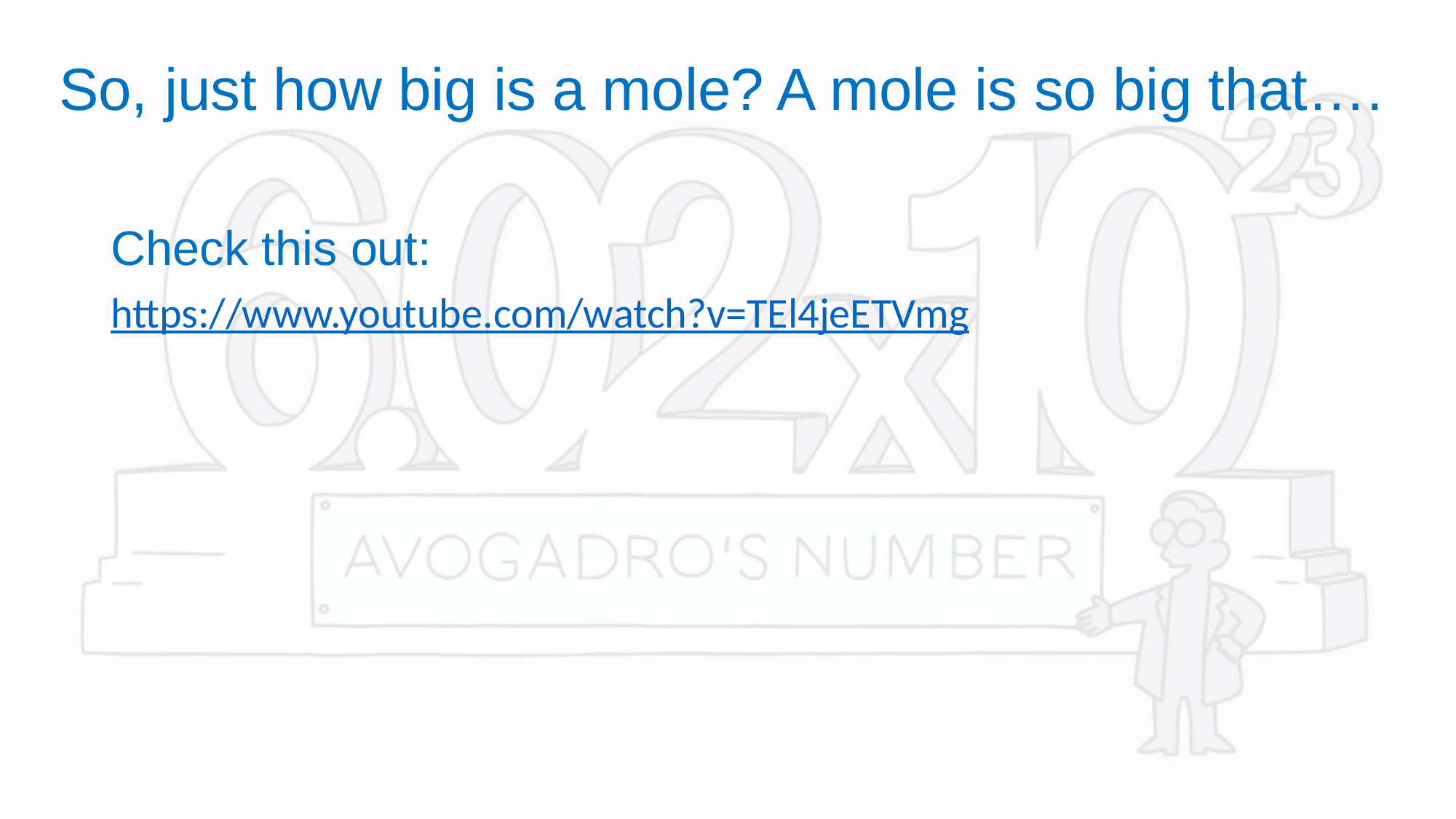

# So, just how big is a mole? A mole is so big that….
Check this out:
https://www.youtube.com/watch?v=TEl4jeETVmg